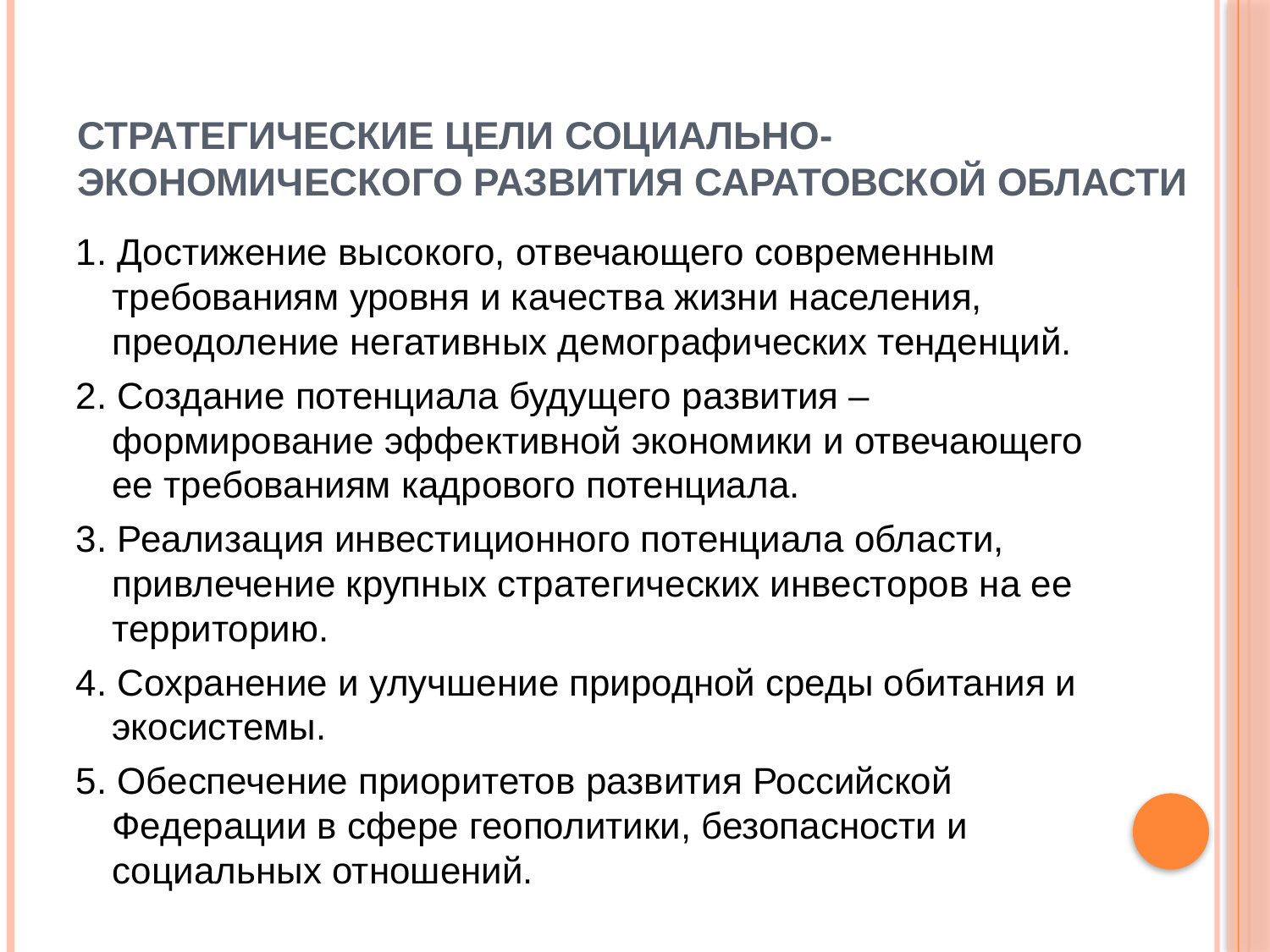

# Стратегические цели социально-экономического развития Саратовской области
1. Достижение высокого, отвечающего современным требованиям уровня и качества жизни населения, преодоление негативных демографических тенденций.
2. Создание потенциала будущего развития – формирование эффективной экономики и отвечающего ее требованиям кадрового потенциала.
3. Реализация инвестиционного потенциала области, привлечение крупных стратегических инвесторов на ее территорию.
4. Сохранение и улучшение природной среды обитания и экосистемы.
5. Обеспечение приоритетов развития Российской Федерации в сфере геополитики, безопасности и социальных отношений.